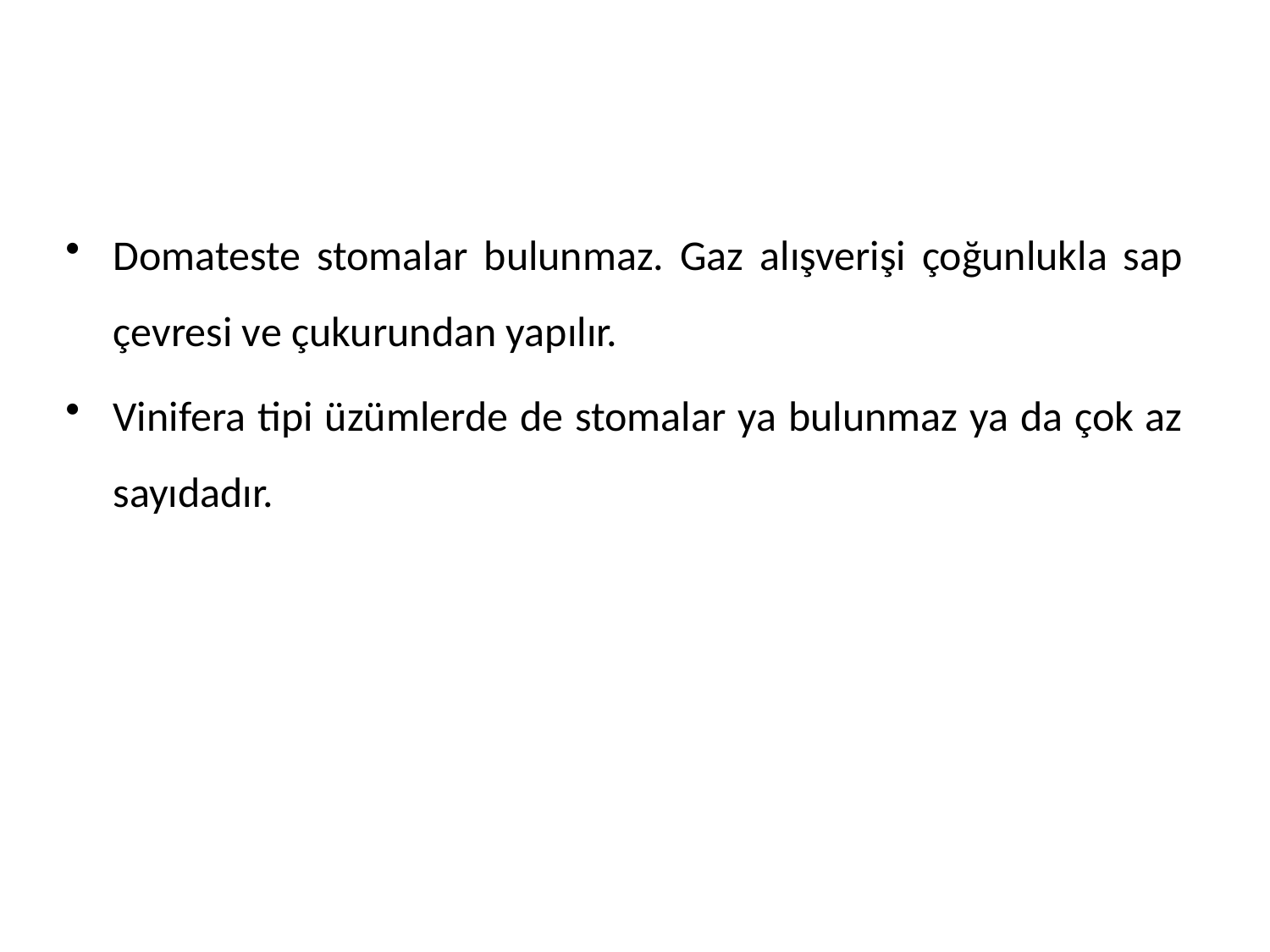

#
Domateste stomalar bulunmaz. Gaz alışverişi çoğunlukla sap çevresi ve çukurundan yapılır.
Vinifera tipi üzümlerde de stomalar ya bulunmaz ya da çok az sayıdadır.